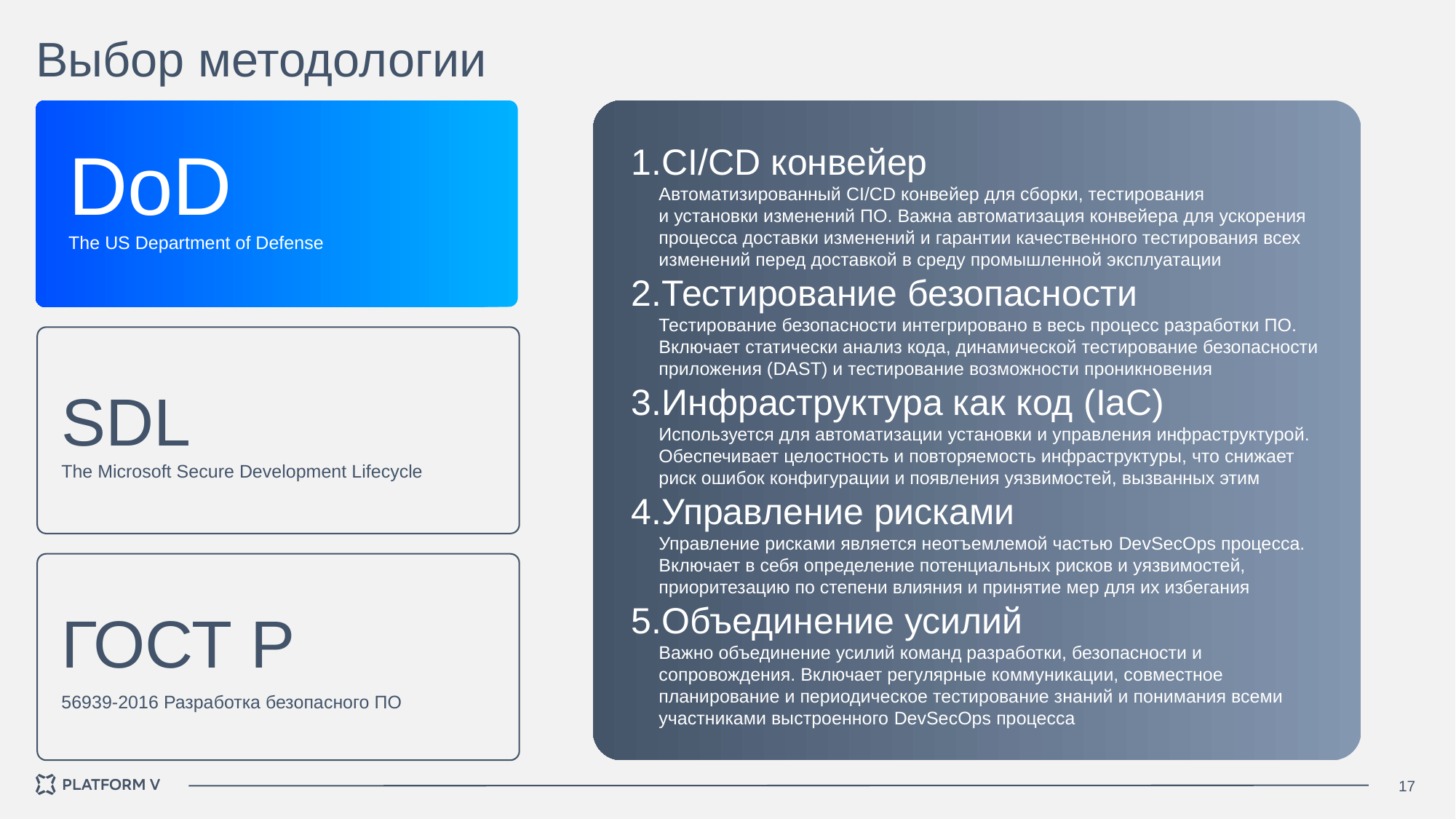

# Выбор методологии
DoD
The US Department of Defense
CI/CD конвейер
Автоматизированный CI/CD конвейер для сборки, тестирования
и установки изменений ПО. Важна автоматизация конвейера для ускорения процесса доставки изменений и гарантии качественного тестирования всех изменений перед доставкой в среду промышленной эксплуатации
Тестирование безопасности
Тестирование безопасности интегрировано в весь процесс разработки ПО. Включает статически анализ кода, динамической тестирование безопасности приложения (DAST) и тестирование возможности проникновения
Инфраструктура как код (IaC)
Используется для автоматизации установки и управления инфраструктурой. Обеспечивает целостность и повторяемость инфраструктуры, что снижает риск ошибок конфигурации и появления уязвимостей, вызванных этим
Управление рисками
Управление рисками является неотъемлемой частью DevSecOps процесса. Включает в себя определение потенциальных рисков и уязвимостей, приоритезацию по степени влияния и принятие мер для их избегания
Объединение усилий
Важно объединение усилий команд разработки, безопасности и сопровождения. Включает регулярные коммуникации, совместное планирование и периодическое тестирование знаний и понимания всеми участниками выстроенного DevSecOps процесса
SDL
The Microsoft Secure Development Lifecycle
ГОСТ Р
56939-2016 Разработка безопасного ПО